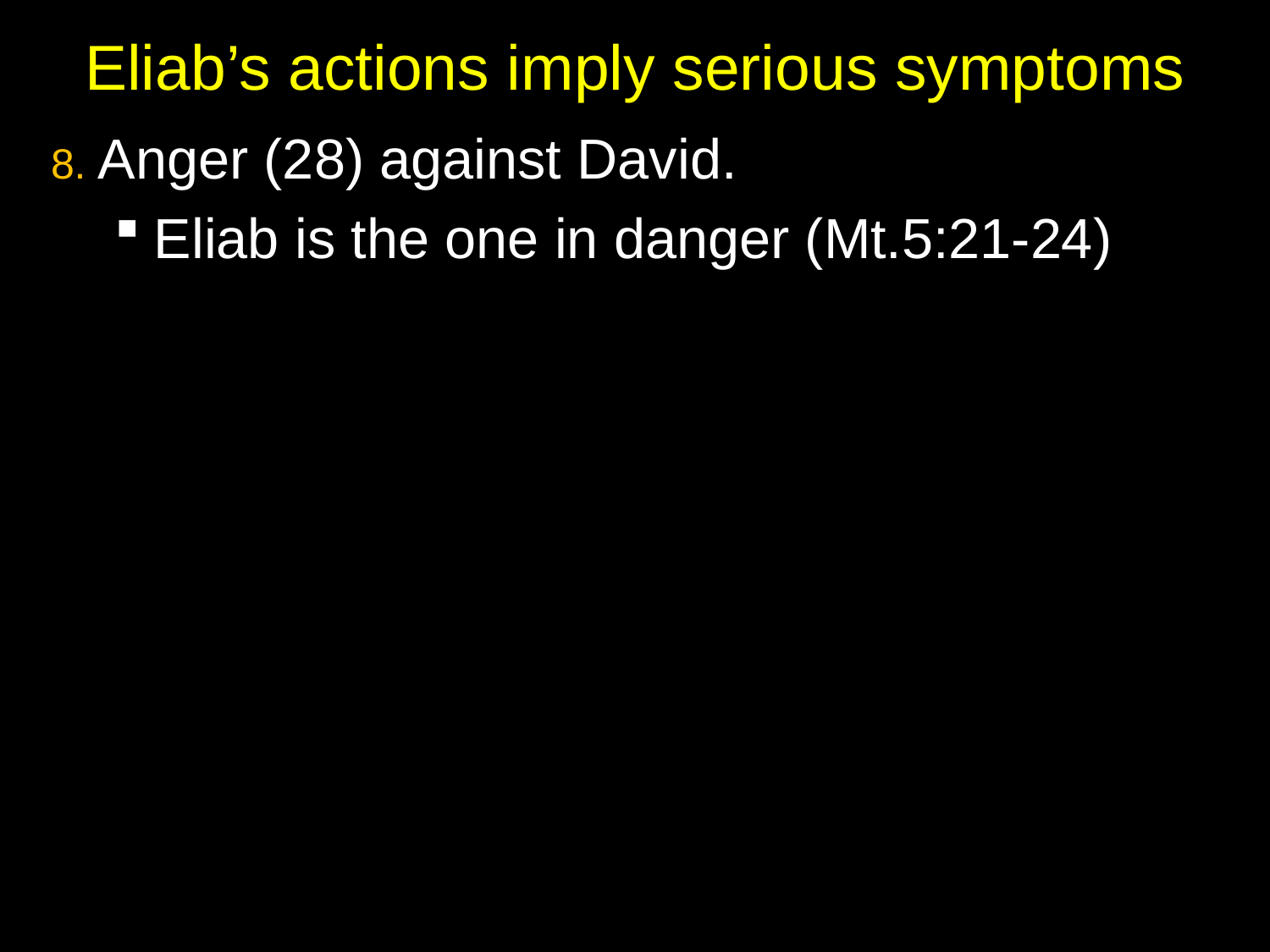

# Eliab’s actions imply serious symptoms
8. Anger (28) against David.
Eliab is the one in danger (Mt.5:21-24)